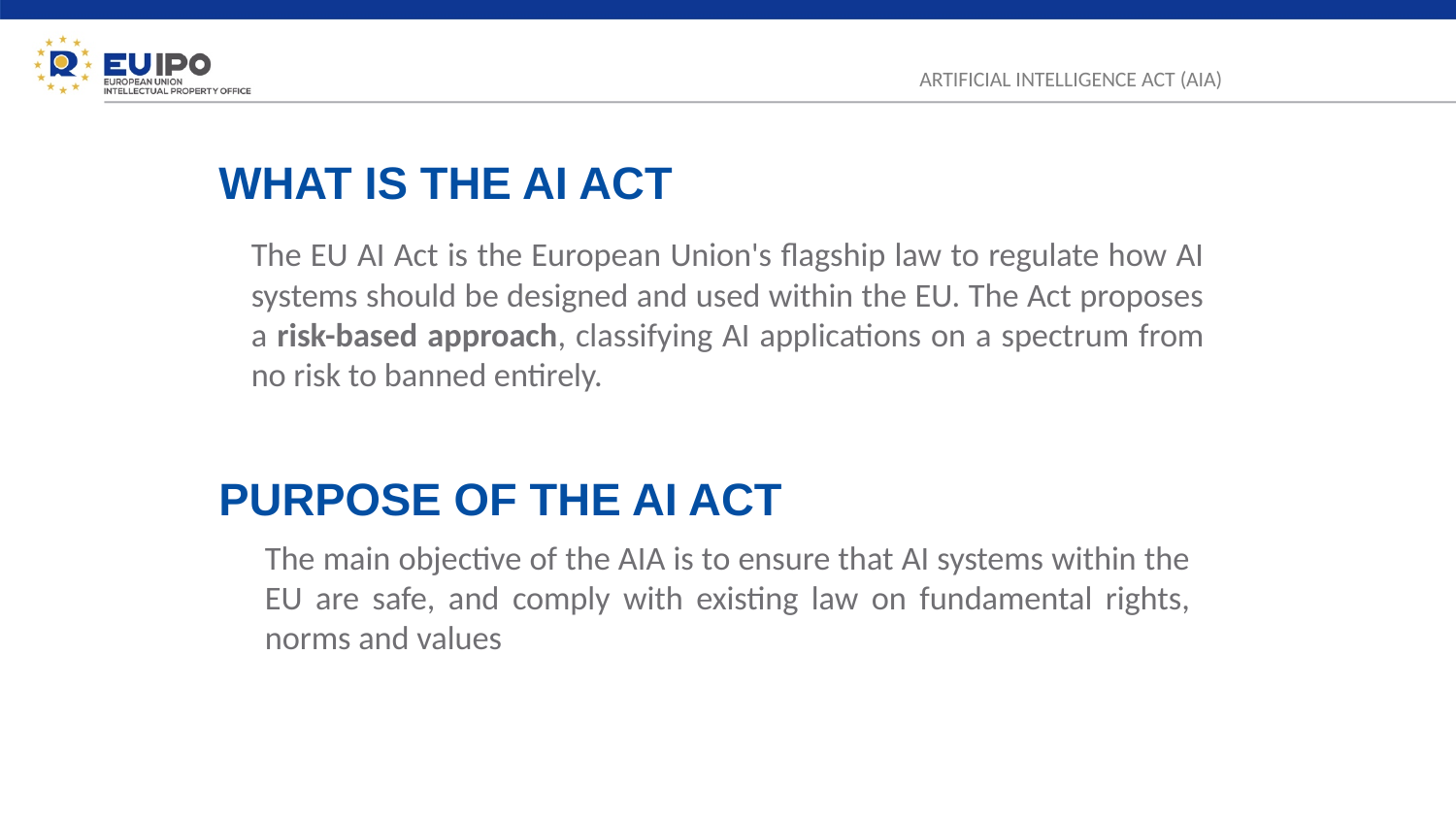

ARTIFICIAL INTELLIGENCE ACT (AIA)
WHAT IS THE AI ACT
The EU AI Act is the European Union's flagship law to regulate how AI systems should be designed and used within the EU. The Act proposes a risk-based approach, classifying AI applications on a spectrum from no risk to banned entirely.
PURPOSE OF THE AI ACT
The main objective of the AIA is to ensure that AI systems within the EU are safe, and comply with existing law on fundamental rights, norms and values